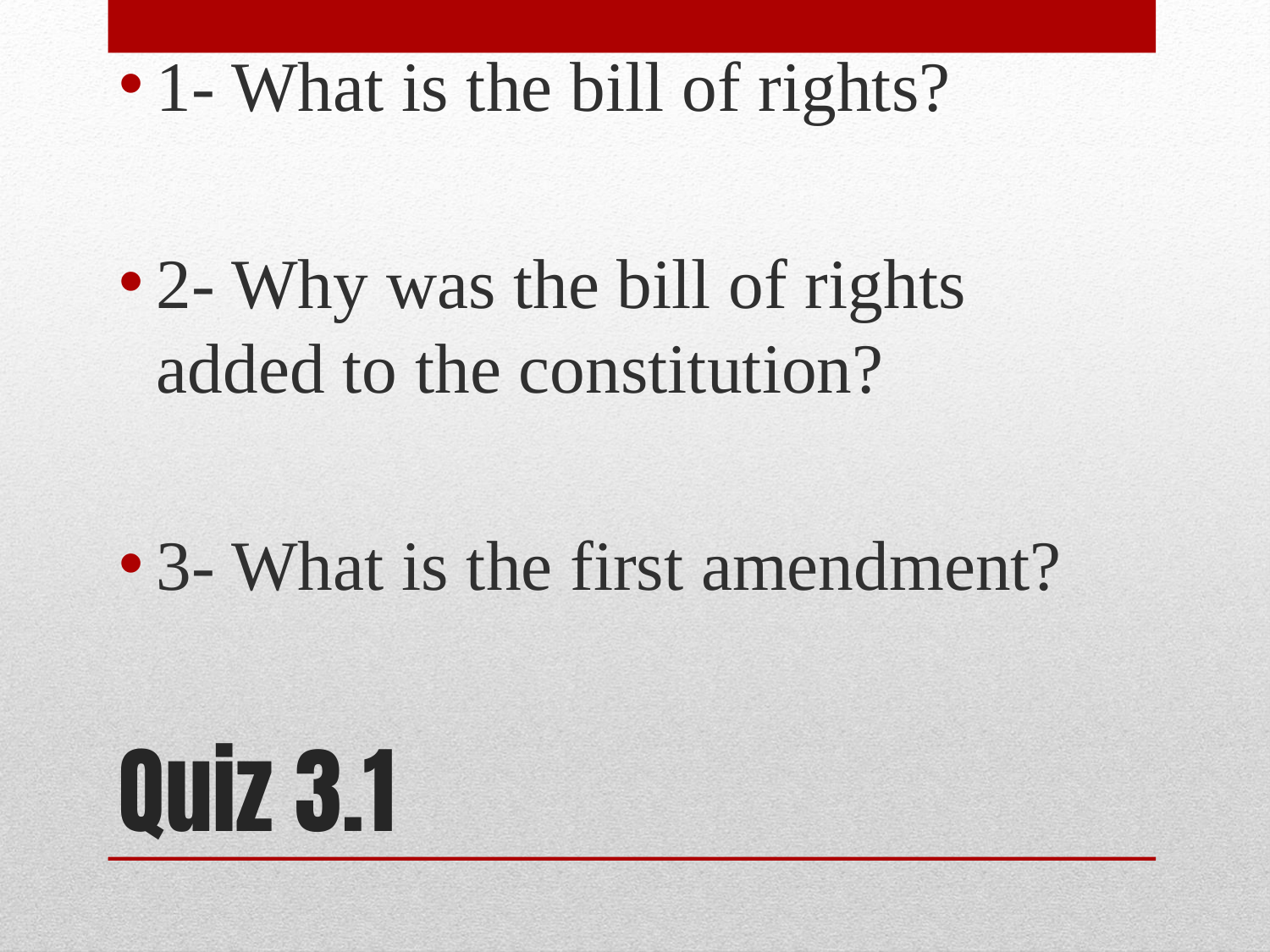

1- What is the bill of rights?

2- Why was the bill of rights added to the constitution?

3- What is the first amendment?

# Quiz 3.1